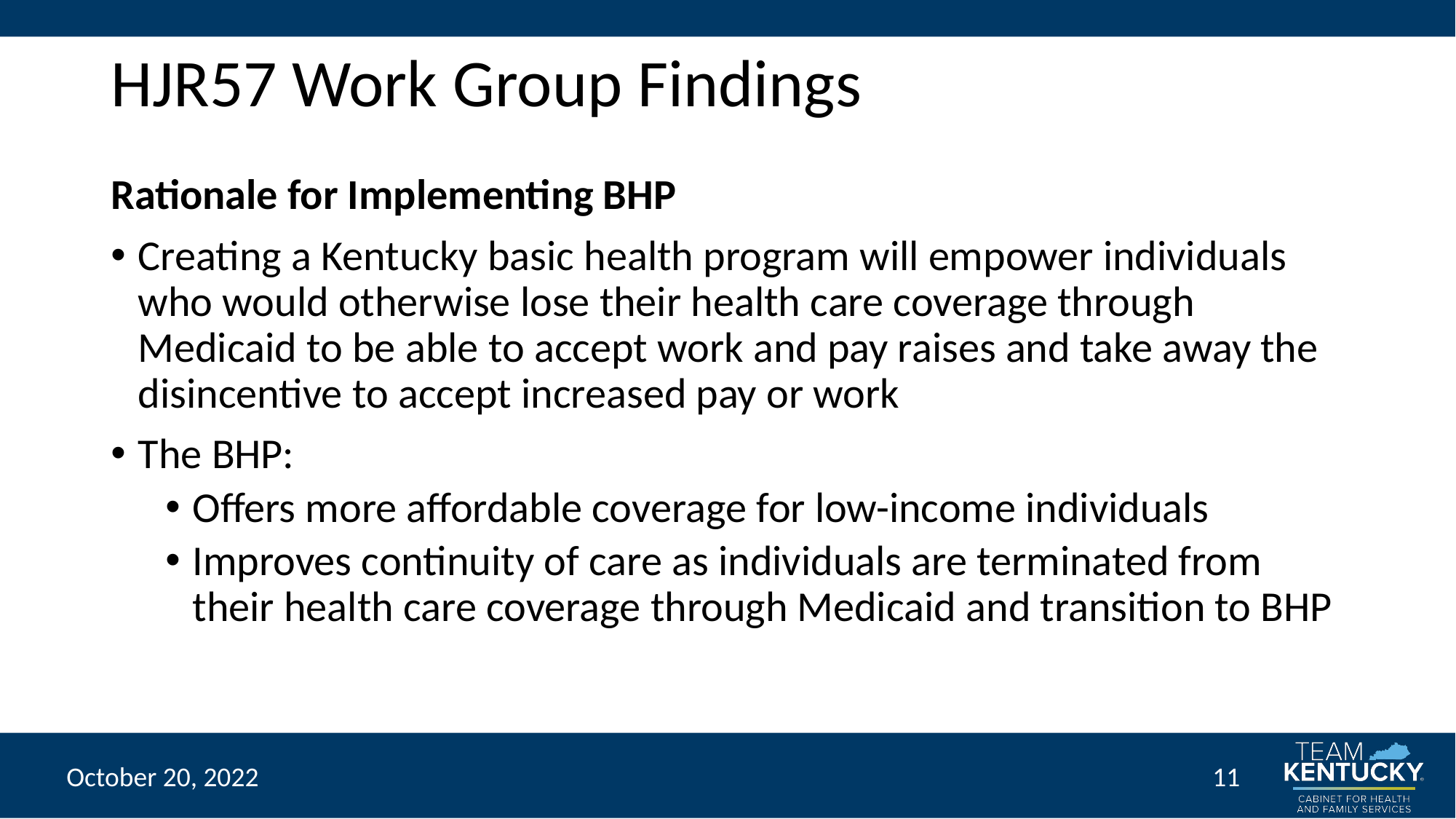

# HJR57 Work Group Findings
Rationale for Implementing BHP
Creating a Kentucky basic health program will empower individuals who would otherwise lose their health care coverage through Medicaid to be able to accept work and pay raises and take away the disincentive to accept increased pay or work
The BHP:
Offers more affordable coverage for low-income individuals
Improves continuity of care as individuals are terminated from their health care coverage through Medicaid and transition to BHP

October 20, 2022
11